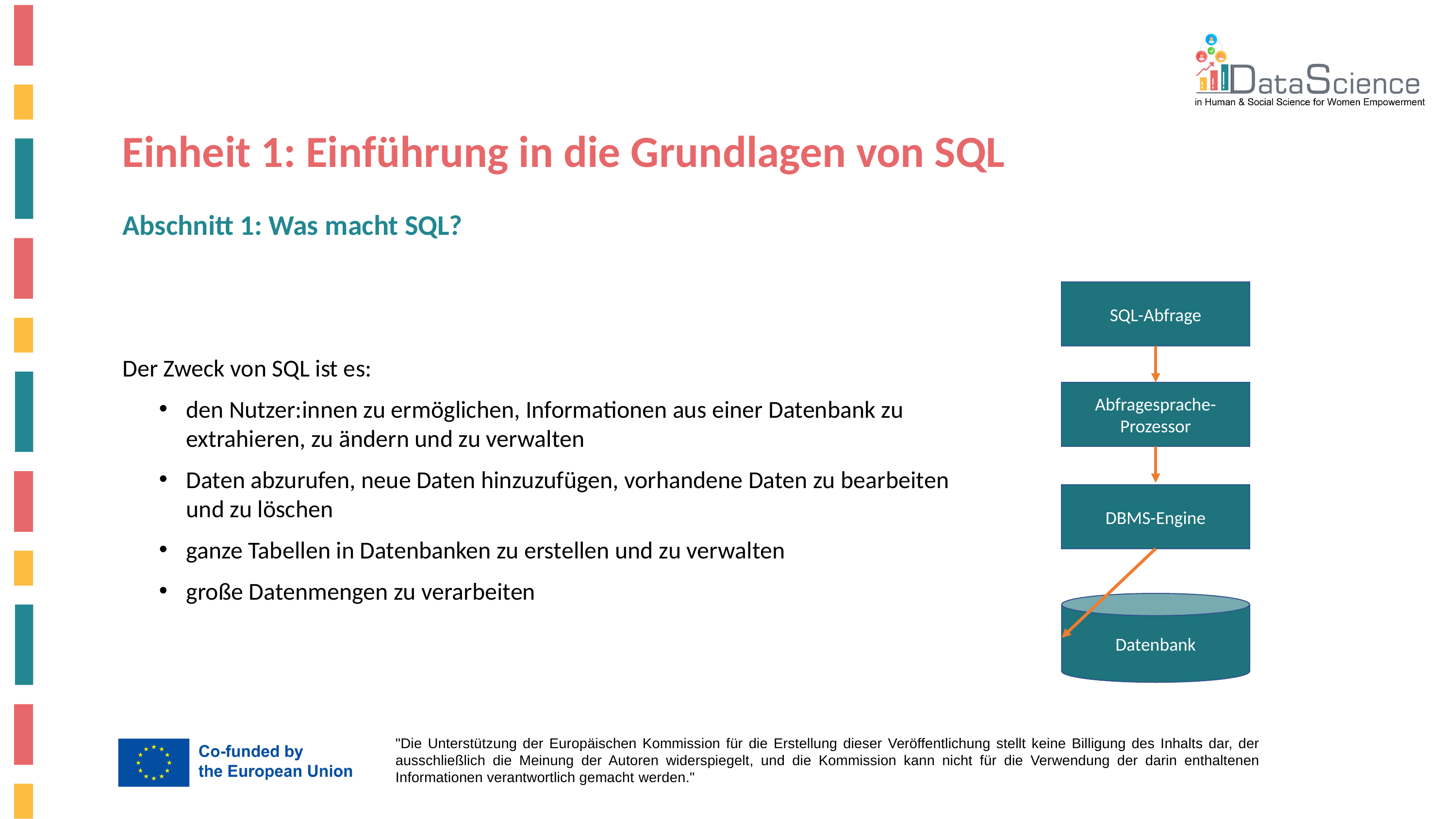

Einheit 1: Einführung in die Grundlagen von SQL
Abschnitt 1: Was macht SQL?
SQL-Abfrage
Abfragesprache-Prozessor
DBMS-Engine
Datenbank
Der Zweck von SQL ist es:
den Nutzer:innen zu ermöglichen, Informationen aus einer Datenbank zu extrahieren, zu ändern und zu verwalten
Daten abzurufen, neue Daten hinzuzufügen, vorhandene Daten zu bearbeiten und zu löschen
ganze Tabellen in Datenbanken zu erstellen und zu verwalten
große Datenmengen zu verarbeiten